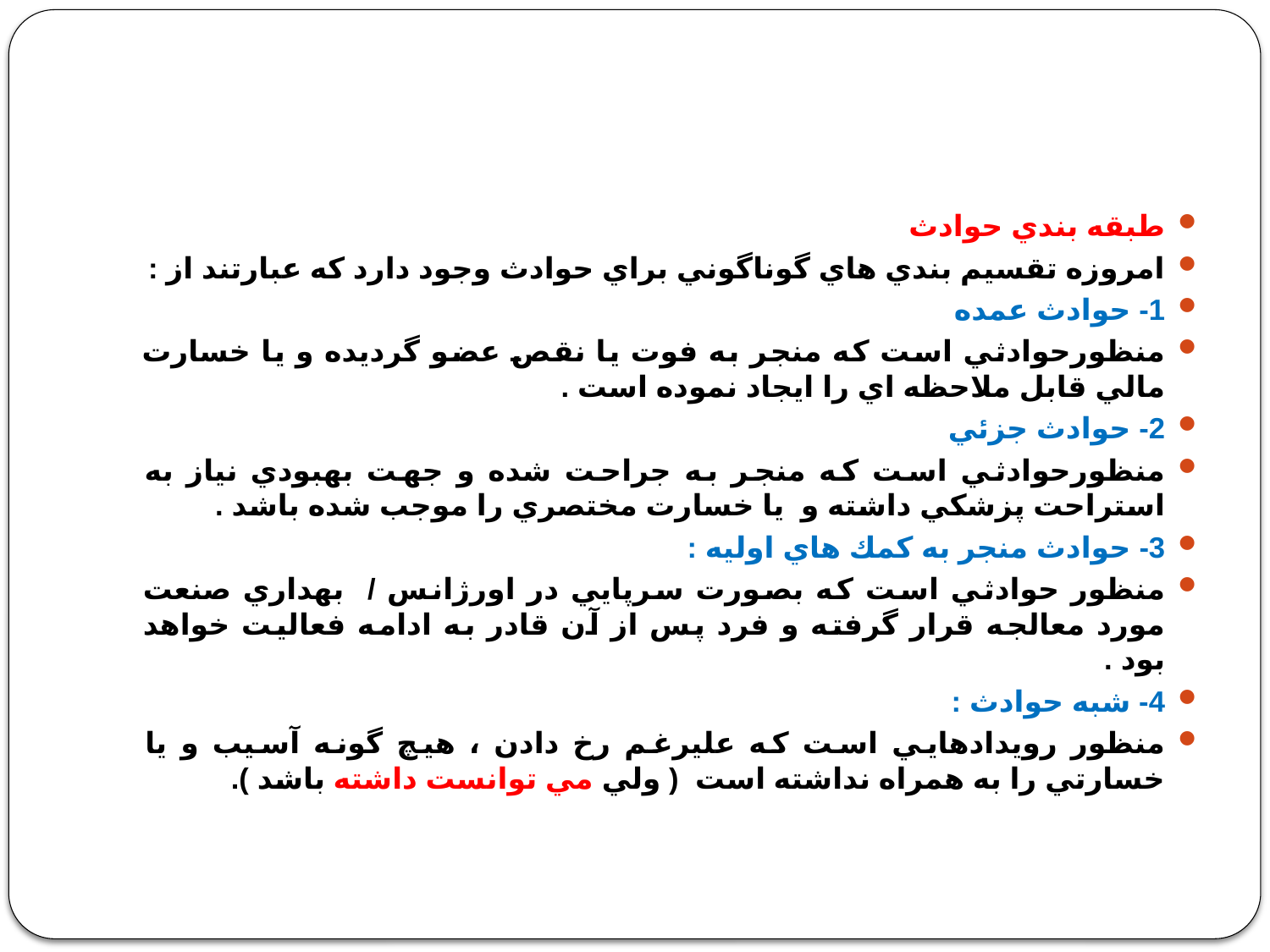

#
طبقه بندي حوادث
امروزه تقسيم بندي هاي گوناگوني براي حوادث وجود دارد كه عبارتند از :
1- حوادث عمده
منظورحوادثي است كه منجر به فوت يا نقص عضو گرديده و يا خسارت مالي قابل ملاحظه اي را ايجاد نموده است .
2- حوادث جزئي
منظورحوادثي است كه منجر به جراحت شده و جهت بهبودي نياز به استراحت پزشكي داشته و  يا خسارت مختصري را موجب شده باشد .
3- حوادث منجر به كمك هاي اوليه :
منظور حوادثي است كه بصورت سرپايي در اورژانس /  بهداري صنعت مورد معالجه قرار گرفته و فرد پس از آن قادر به ادامه فعاليت خواهد بود .
4- شبه حوادث :
منظور رويدادهايي است كه عليرغم رخ دادن ، هيچ گونه آسيب و يا خسارتي را به همراه نداشته است  ( ولي مي توانست داشته باشد ).